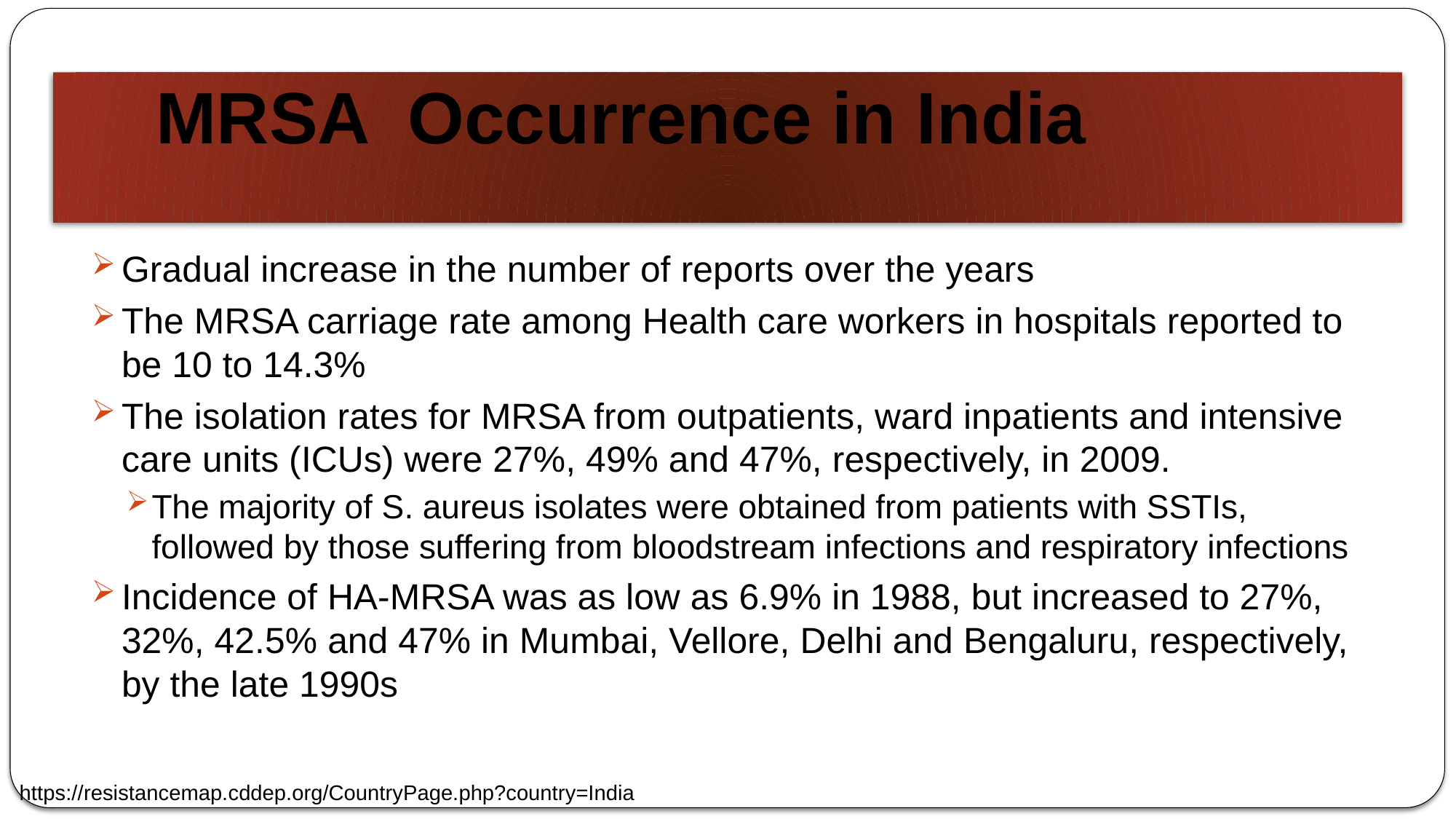

# MRSA  Occurrence in India
Gradual increase in the number of reports over the years
The MRSA carriage rate among Health care workers in hospitals reported to be 10 to 14.3%
The isolation rates for MRSA from outpatients, ward inpatients and intensive care units (ICUs) were 27%, 49% and 47%, respectively, in 2009.
The majority of S. aureus isolates were obtained from patients with SSTIs, followed by those suffering from bloodstream infections and respiratory infections
Incidence of HA-MRSA was as low as 6.9% in 1988, but increased to 27%, 32%, 42.5% and 47% in Mumbai, Vellore, Delhi and Bengaluru, respectively, by the late 1990s
https://resistancemap.cddep.org/CountryPage.php?country=India